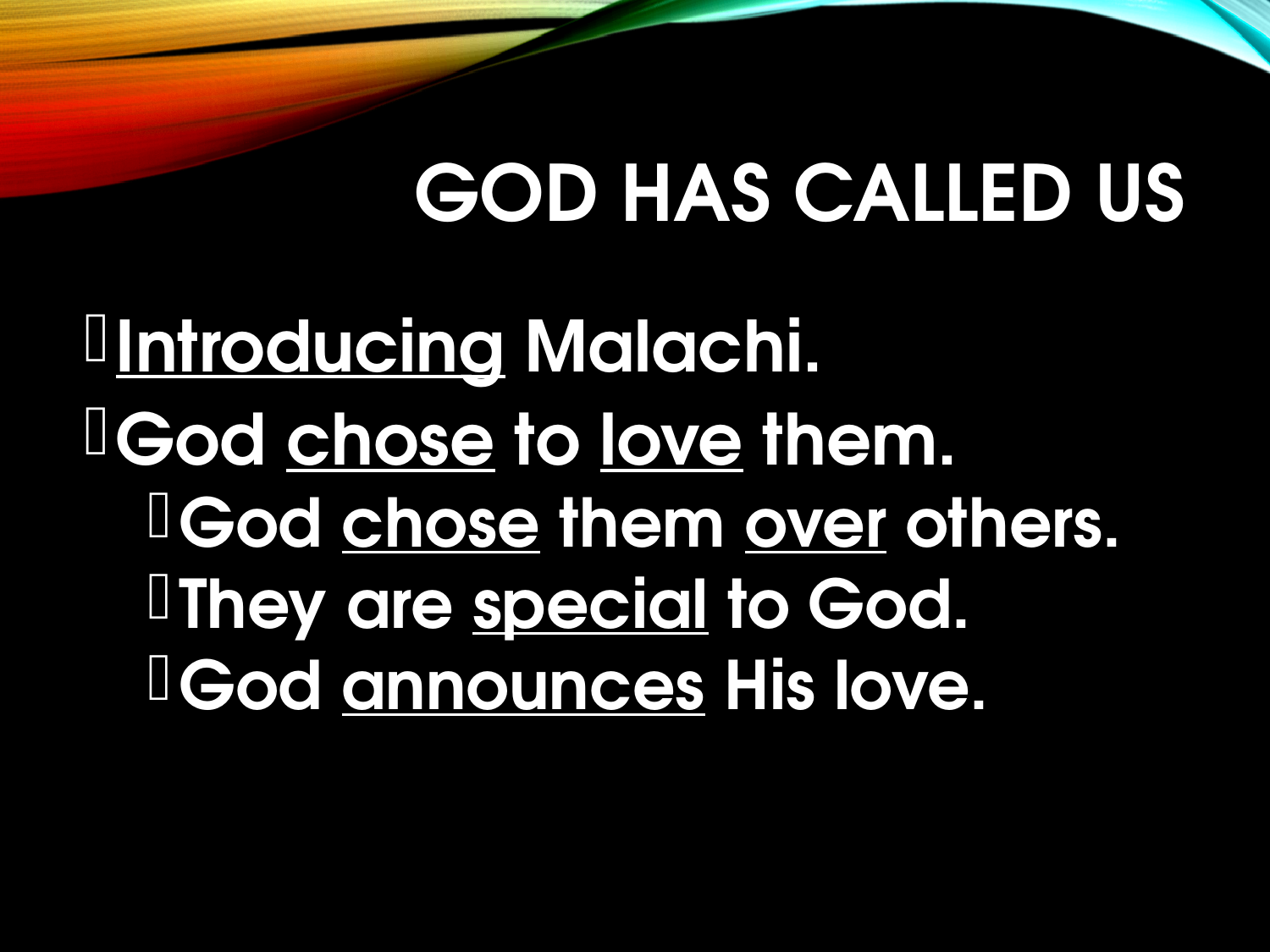

# God Has Called Us
Introducing Malachi.
God chose to love them.
God chose them over others.
They are special to God.
God announces His love.